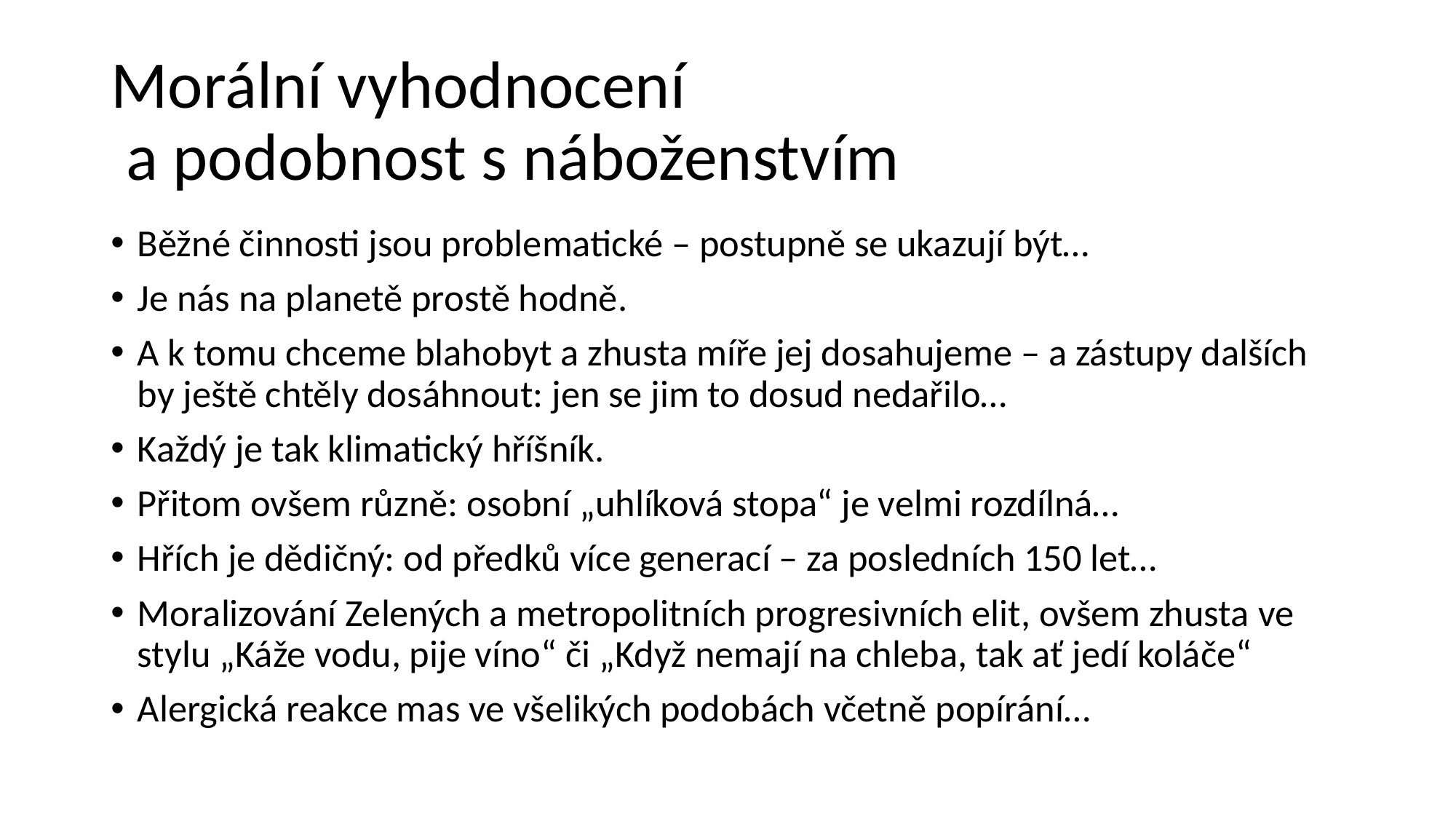

# Morální vyhodnocení a podobnost s náboženstvím
Běžné činnosti jsou problematické – postupně se ukazují být…
Je nás na planetě prostě hodně.
A k tomu chceme blahobyt a zhusta míře jej dosahujeme – a zástupy dalších by ještě chtěly dosáhnout: jen se jim to dosud nedařilo…
Každý je tak klimatický hříšník.
Přitom ovšem různě: osobní „uhlíková stopa“ je velmi rozdílná…
Hřích je dědičný: od předků více generací – za posledních 150 let…
Moralizování Zelených a metropolitních progresivních elit, ovšem zhusta ve stylu „Káže vodu, pije víno“ či „Když nemají na chleba, tak ať jedí koláče“
Alergická reakce mas ve všelikých podobách včetně popírání…